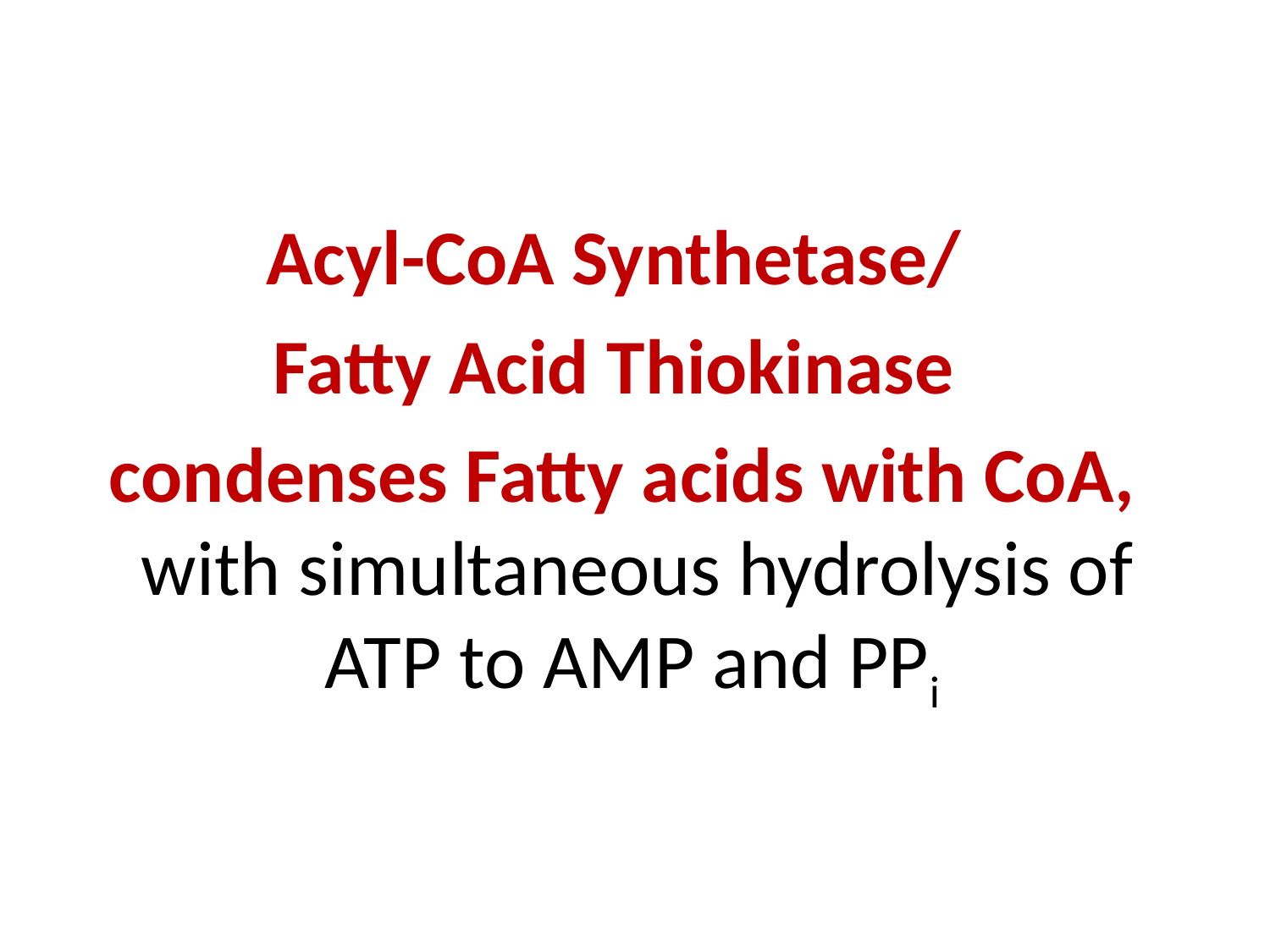

Acyl-CoA Synthetase/
Fatty Acid Thiokinase
 condenses Fatty acids with CoA, with simultaneous hydrolysis of ATP to AMP and PPi